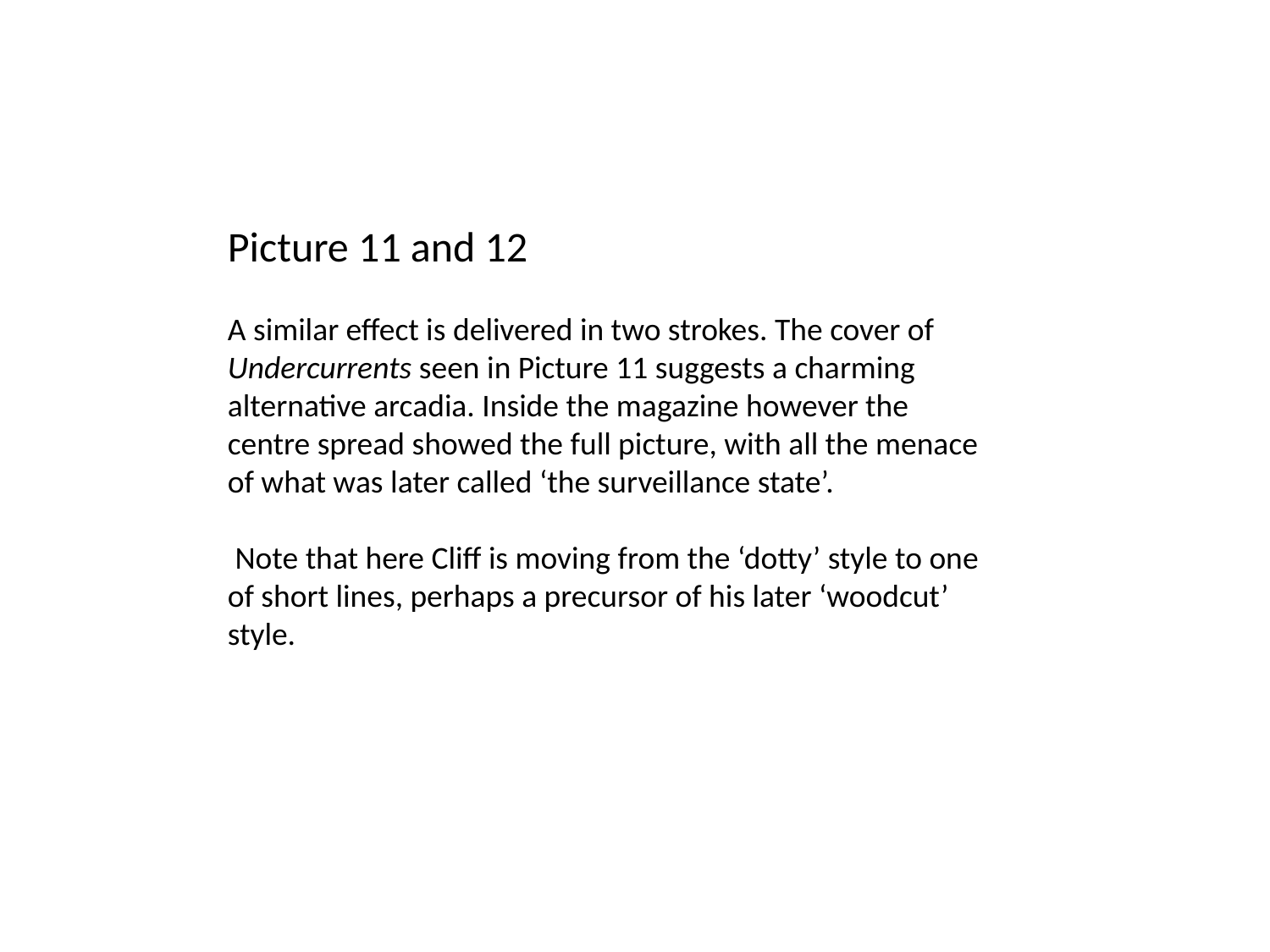

Picture 11 and 12

A similar effect is delivered in two strokes. The cover of Undercurrents seen in Picture 11 suggests a charming alternative arcadia. Inside the magazine however the centre spread showed the full picture, with all the menace of what was later called ‘the surveillance state’.

 Note that here Cliff is moving from the ‘dotty’ style to one of short lines, perhaps a precursor of his later ‘woodcut’ style.